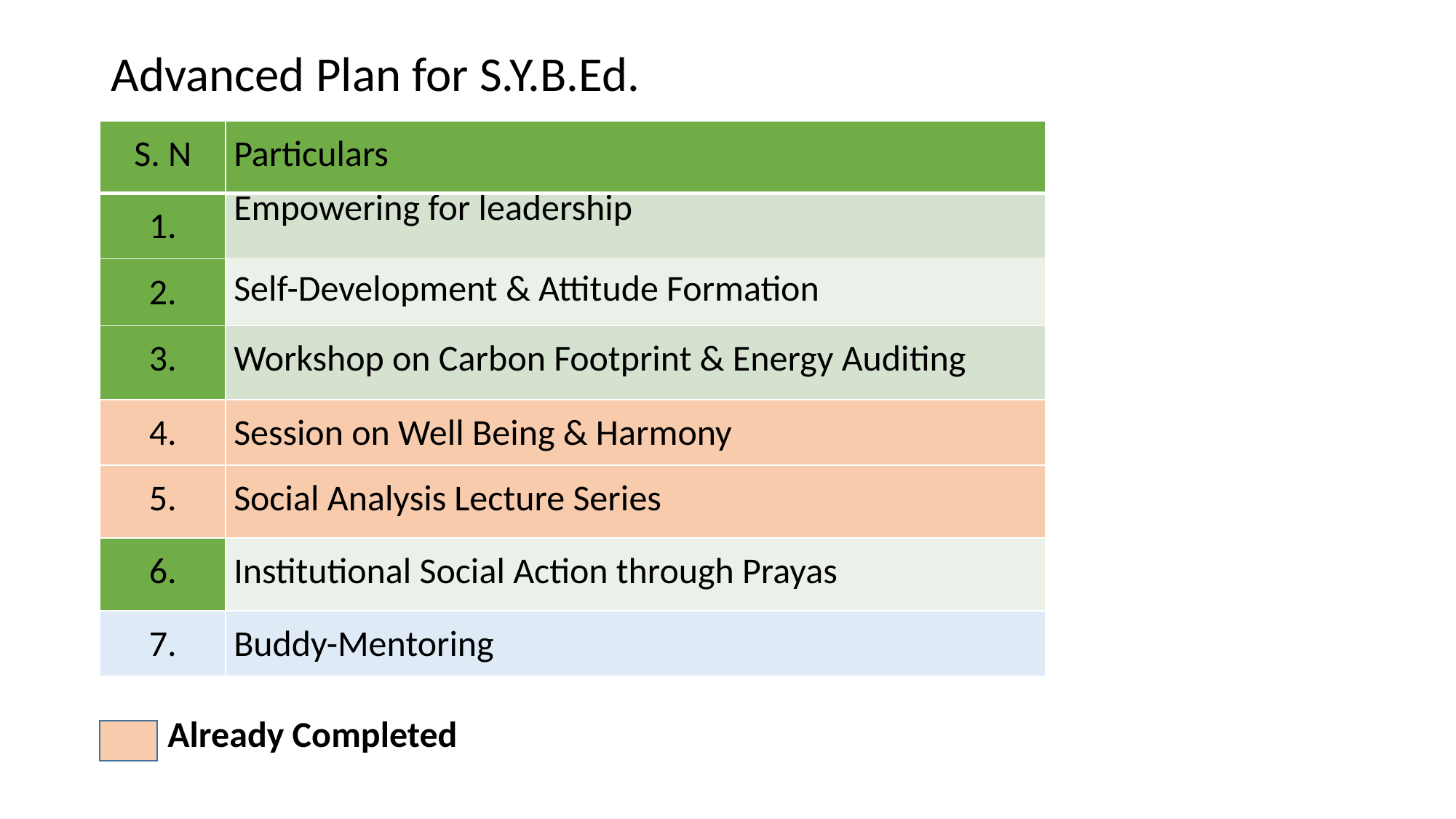

# Advanced Plan for S.Y.B.Ed.
| S. N | Particulars |
| --- | --- |
| 1. | Empowering for leadership |
| 2. | Self-Development & Attitude Formation |
| 3. | Workshop on Carbon Footprint & Energy Auditing |
| 4. | Session on Well Being & Harmony |
| 5. | Social Analysis Lecture Series |
| 6. | Institutional Social Action through Prayas |
| 7. | Buddy-Mentoring |
Already Completed